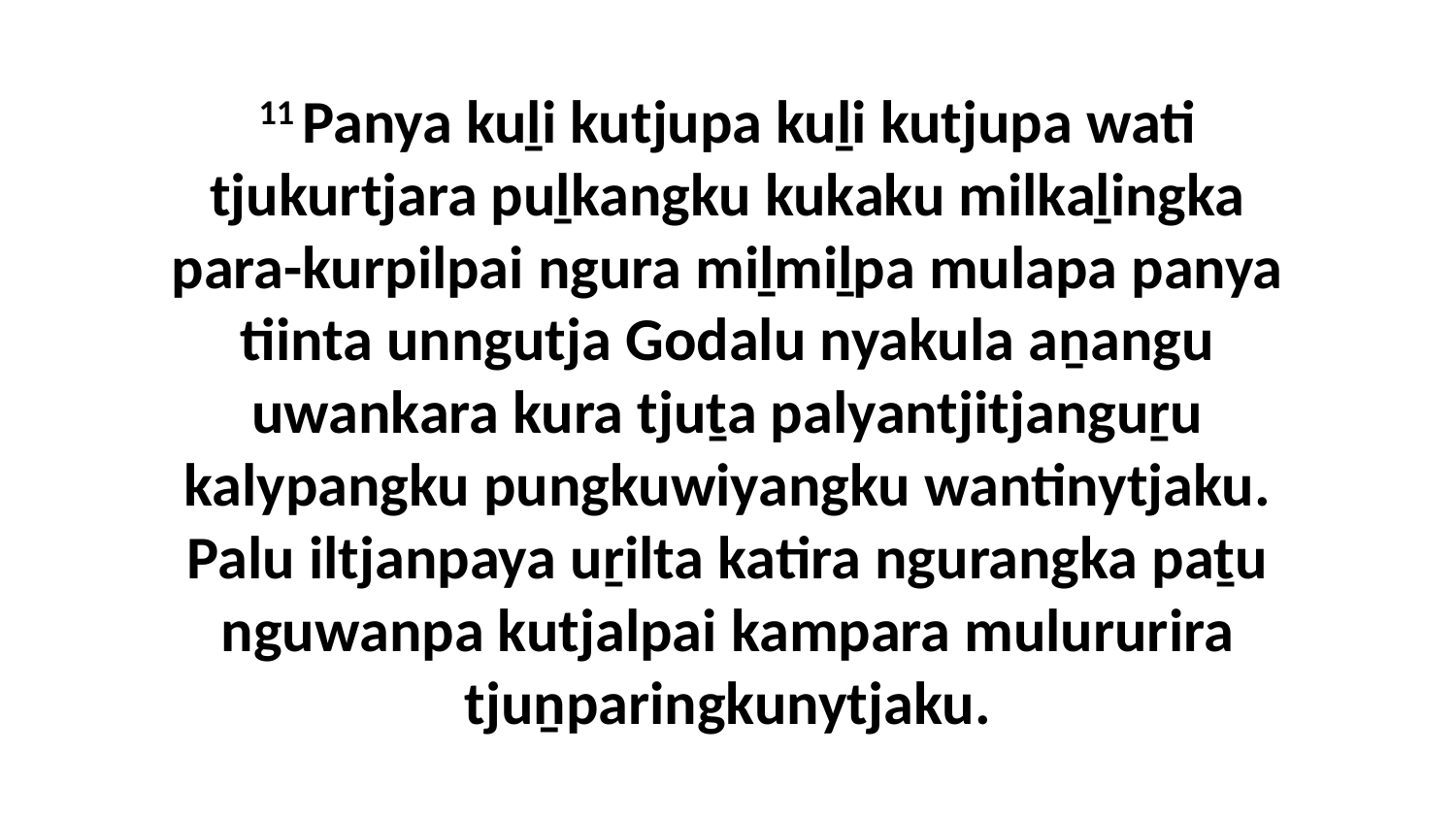

11 Panya kuḻi kutjupa kuḻi kutjupa wati tjukurtjara puḻkangku kukaku milkaḻingka para-kurpilpai ngura miḻmiḻpa mulapa panya tiinta unngutja Godalu nyakula aṉangu uwankara kura tjuṯa palyantjitjanguṟu kalypangku pungkuwiyangku wantinytjaku. Palu iltjanpaya uṟilta katira ngurangka paṯu nguwanpa kutjalpai kampara mulururira tjuṉparingkunytjaku.